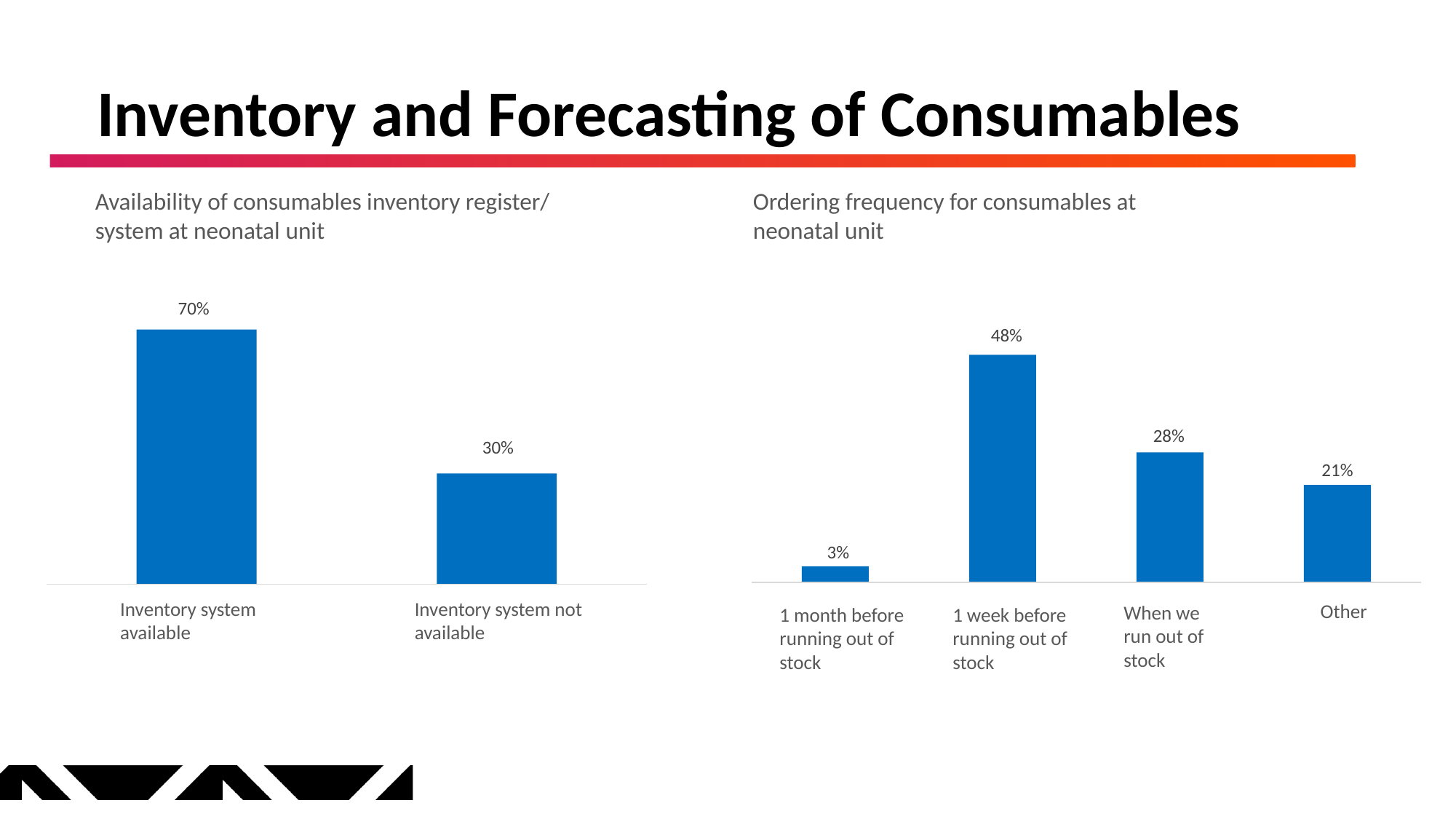

# Inventory and Forecasting of Consumables
Availability of consumables inventory register/ system at neonatal unit
Ordering frequency for consumables at neonatal unit
70%
48%

28%
30%
21%
3%
Inventory system not available
Inventory system available
Other
When we run out of stock
1 week before running out of stock
1 month before running out of stock